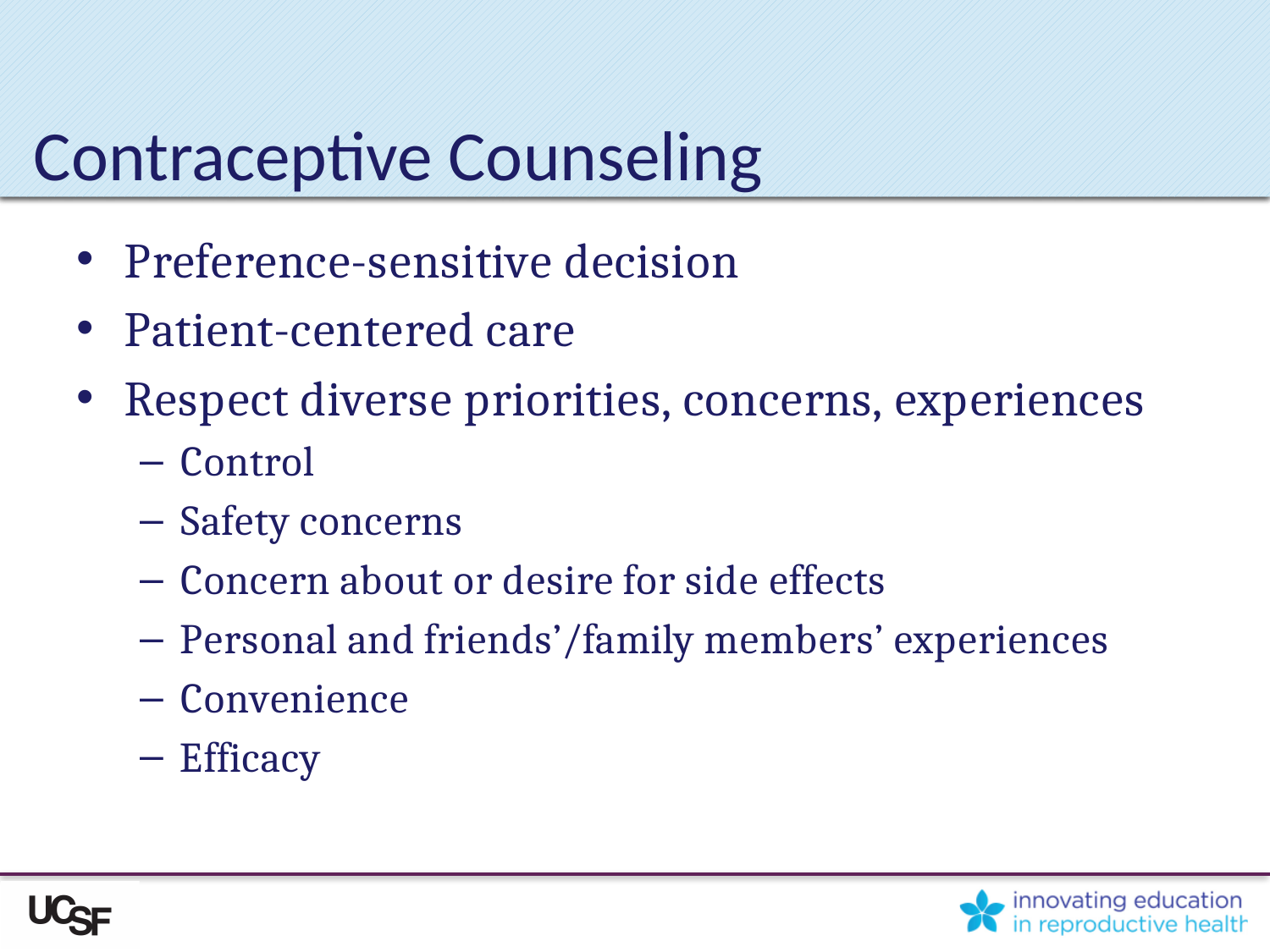

# Contraceptive Counseling
Preference-sensitive decision
Patient-centered care
Respect diverse priorities, concerns, experiences
Control
Safety concerns
Concern about or desire for side effects
Personal and friends’/family members’ experiences
Convenience
Efficacy